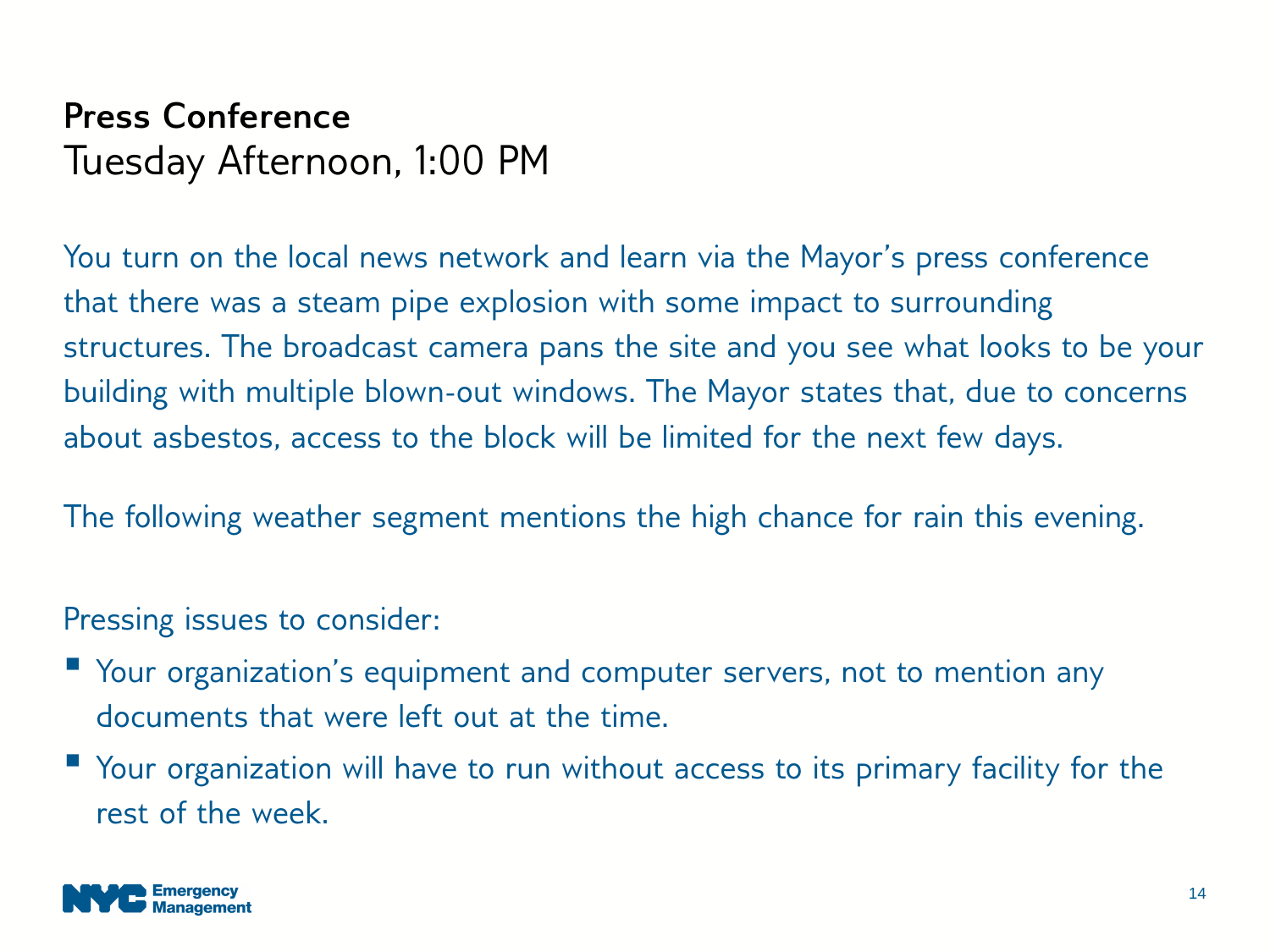

Press Conference
Tuesday Afternoon, 1:00 PM
You turn on the local news network and learn via the Mayor’s press conference that there was a steam pipe explosion with some impact to surrounding structures. The broadcast camera pans the site and you see what looks to be your building with multiple blown-out windows. The Mayor states that, due to concerns about asbestos, access to the block will be limited for the next few days.

The following weather segment mentions the high chance for rain this evening.

Pressing issues to consider:
Your organization’s equipment and computer servers, not to mention any documents that were left out at the time.
Your organization will have to run without access to its primary facility for the rest of the week.